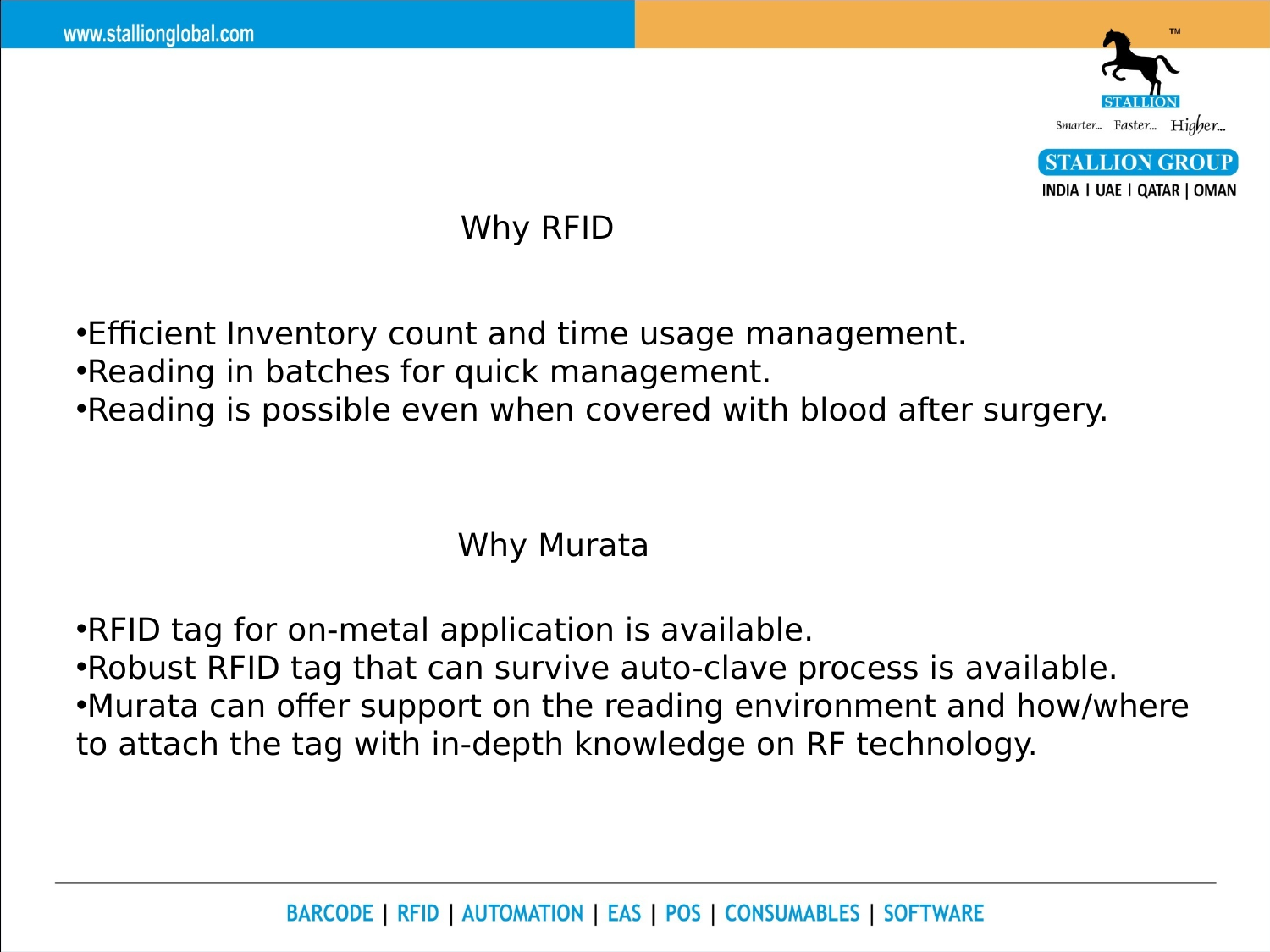

Why RFID
Efficient Inventory count and time usage management.
Reading in batches for quick management.
Reading is possible even when covered with blood after surgery.
Why Murata
RFID tag for on-metal application is available.
Robust RFID tag that can survive auto-clave process is available.
Murata can offer support on the reading environment and how/where to attach the tag with in-depth knowledge on RF technology.